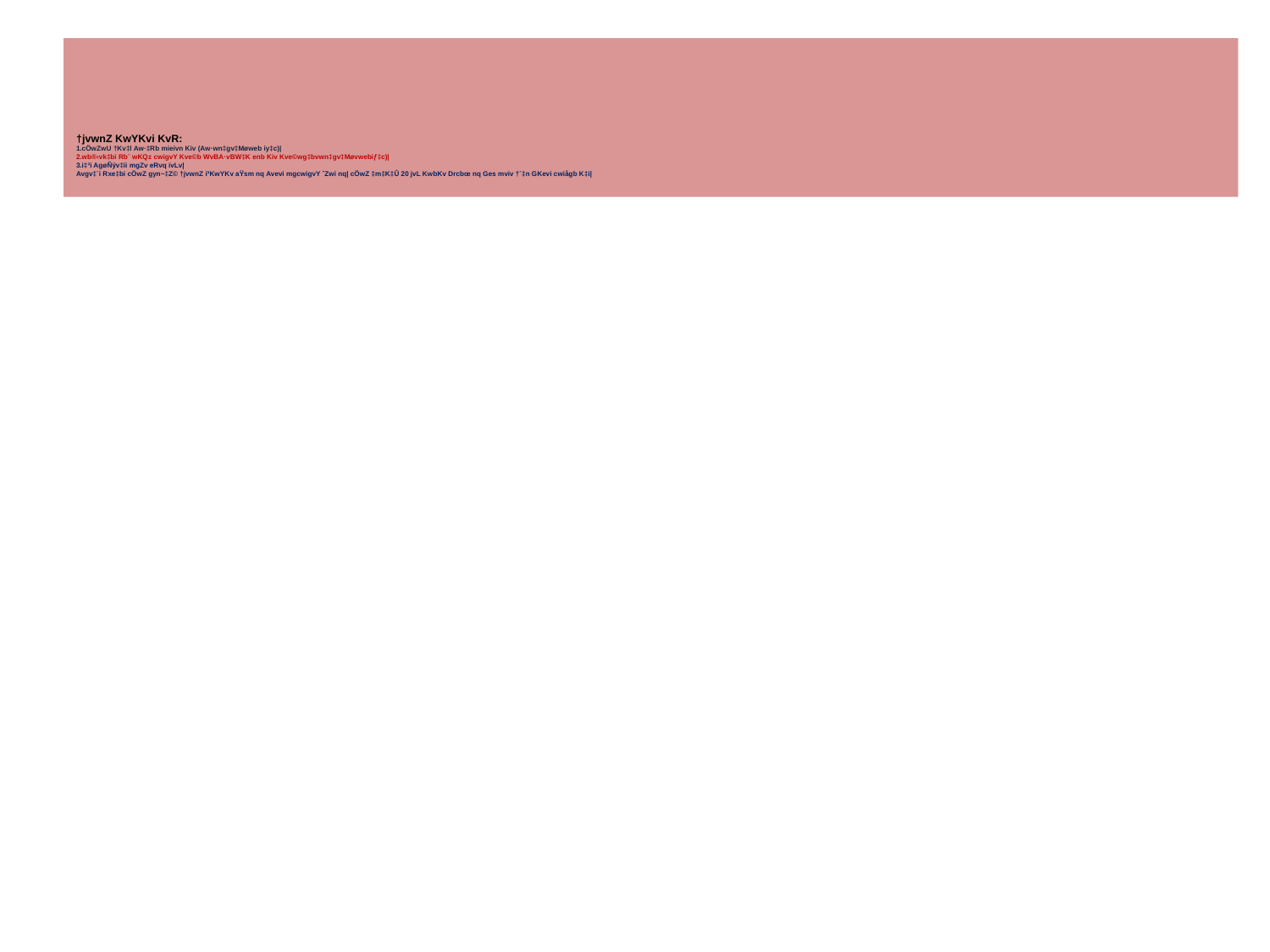

# †jvwnZ KwYKvi KvR: 1.cÖwZwU †Kv‡l Aw·‡Rb mieivn Kiv (Aw·wn‡gv‡Møweb iy‡c)| 2.wb®‹vk‡bi Rb¨ wKQz cwigvY Kve©b WvBA·vBW‡K enb Kiv Kve©wg‡bvwn‡gv‡Møvwebiƒ‡c)| 3.i‡³i AgøÑÿv‡ii mgZv eRvq ivLv| Avgv‡`i Rxe‡bi cÖwZ gyn~‡Z© †jvwnZ i³KwYKv aŸsm nq Avevi mgcwigvY ˆZwi nq| cÖwZ ‡m‡K‡Û 20 jvL KwbKv Drcbœ nq Ges mviv †`‡n GKevi cwiågb K‡i|